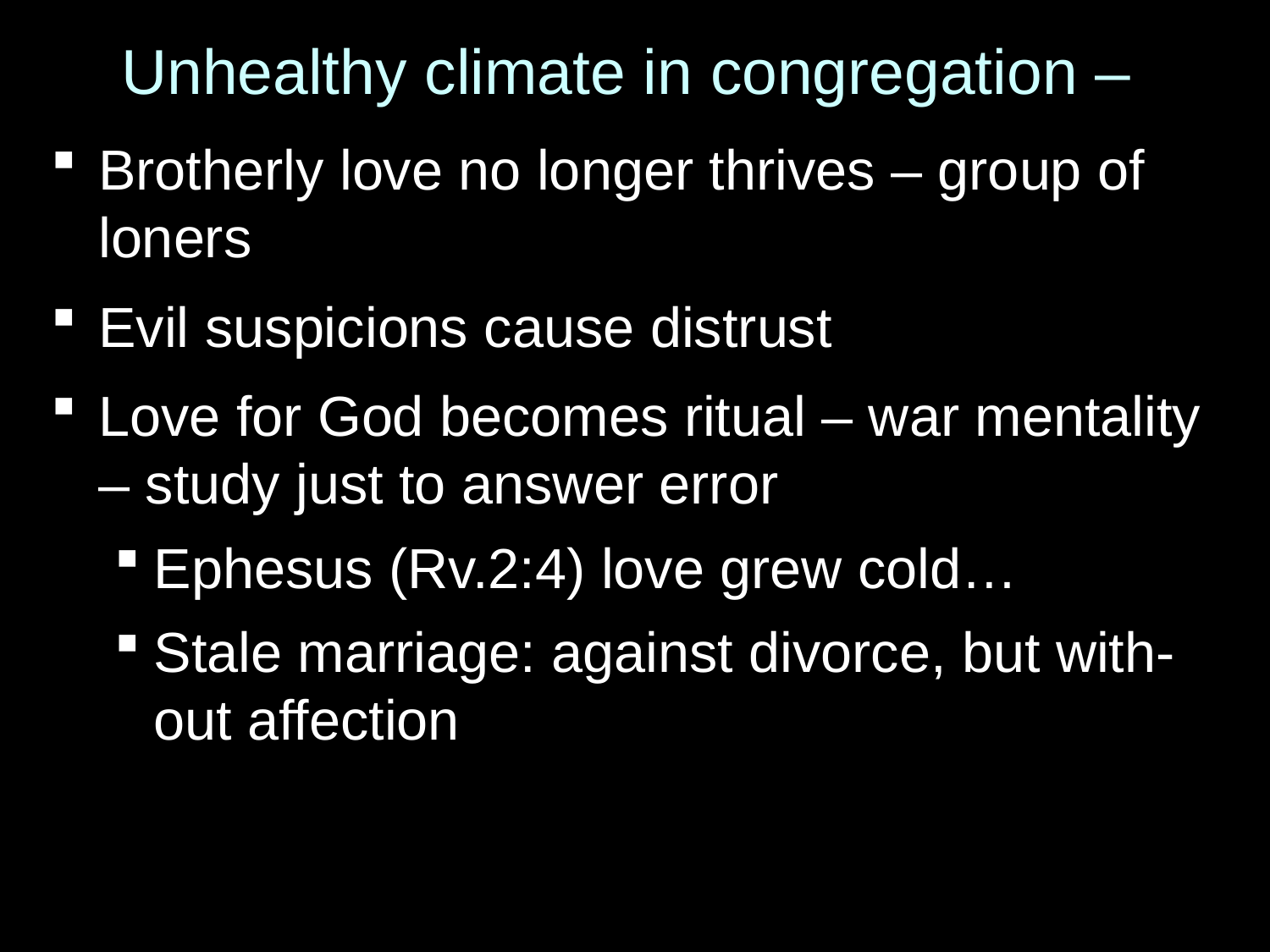

# Unhealthy climate in congregation –
Brotherly love no longer thrives – group of loners
Evil suspicions cause distrust
Love for God becomes ritual – war mentality – study just to answer error
Ephesus (Rv.2:4) love grew cold…
Stale marriage: against divorce, but with-out affection